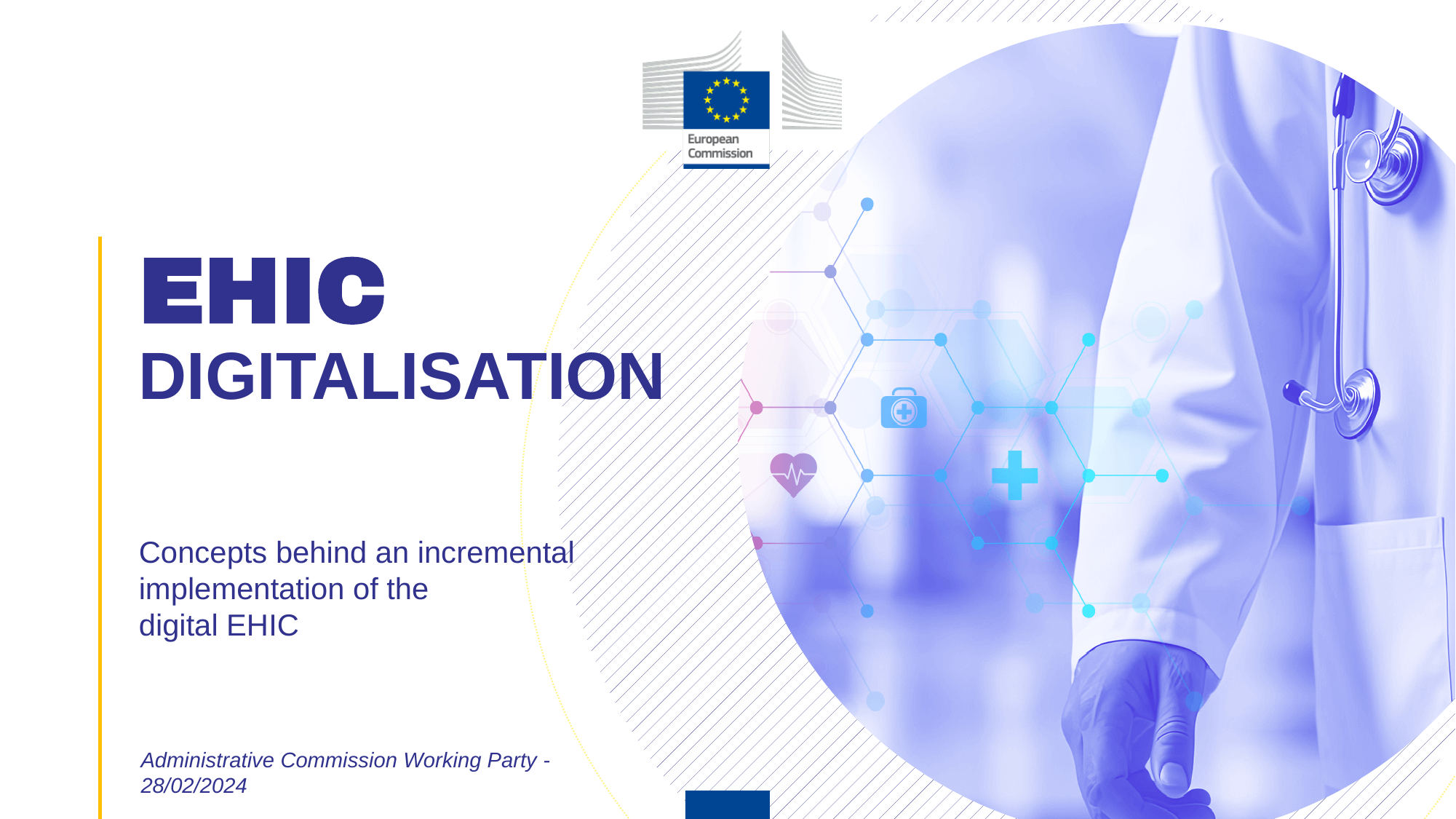

# EHIC DIGITALISATION
Concepts behind an incremental implementation of the
digital EHIC
Administrative Commission Working Party - 28/02/2024